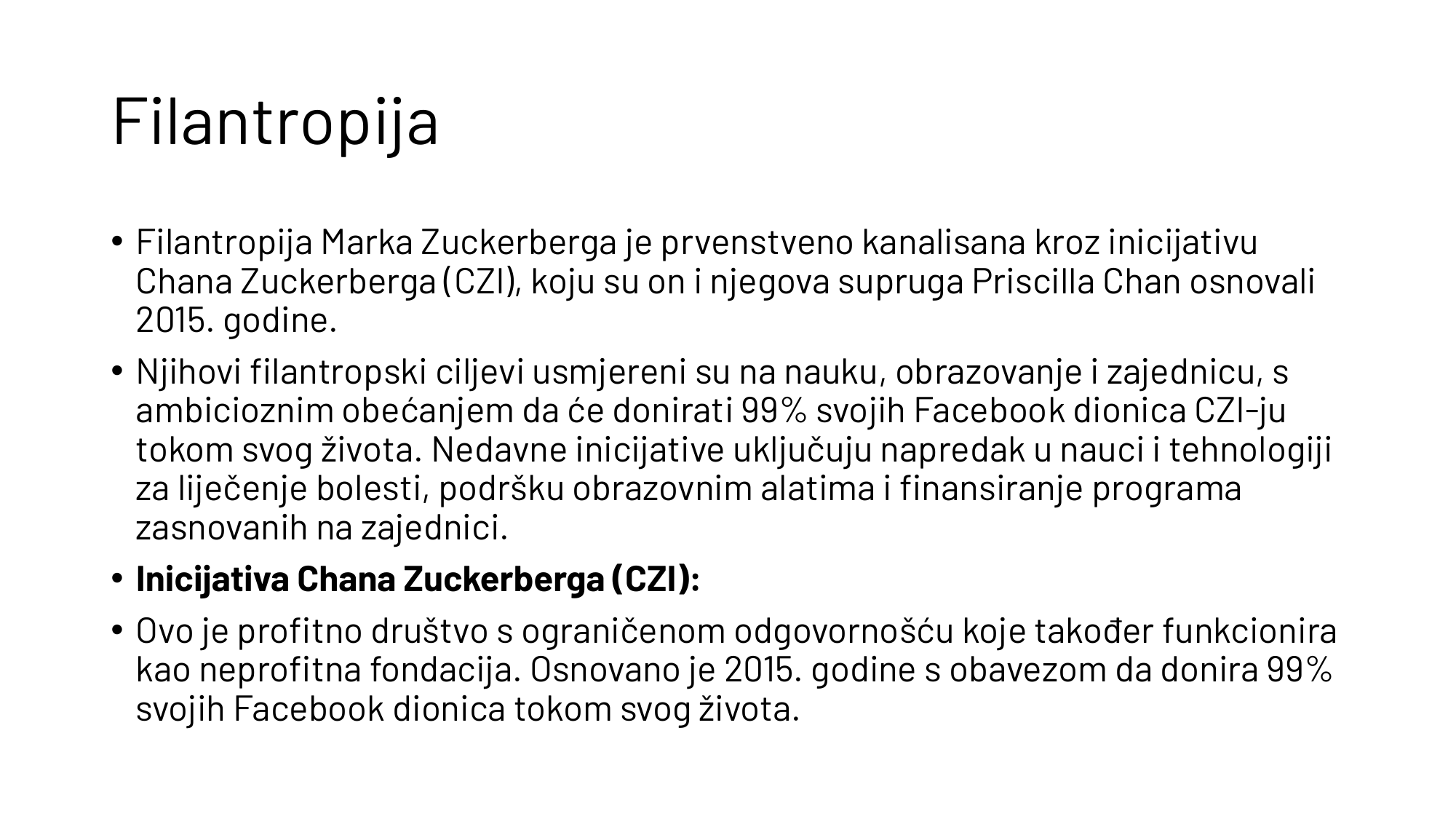

# Filantropija
Filantropija Marka Zuckerberga je prvenstveno kanalisana kroz inicijativu Chana Zuckerberga (CZI), koju su on i njegova supruga Priscilla Chan osnovali 2015. godine.
Njihovi filantropski ciljevi usmjereni su na nauku, obrazovanje i zajednicu, s ambicioznim obećanjem da će donirati 99% svojih Facebook dionica CZI-ju tokom svog života. Nedavne inicijative uključuju napredak u nauci i tehnologiji za liječenje bolesti, podršku obrazovnim alatima i finansiranje programa zasnovanih na zajednici.
Inicijativa Chana Zuckerberga (CZI):
Ovo je profitno društvo s ograničenom odgovornošću koje također funkcionira kao neprofitna fondacija. Osnovano je 2015. godine s obavezom da donira 99% svojih Facebook dionica tokom svog života.